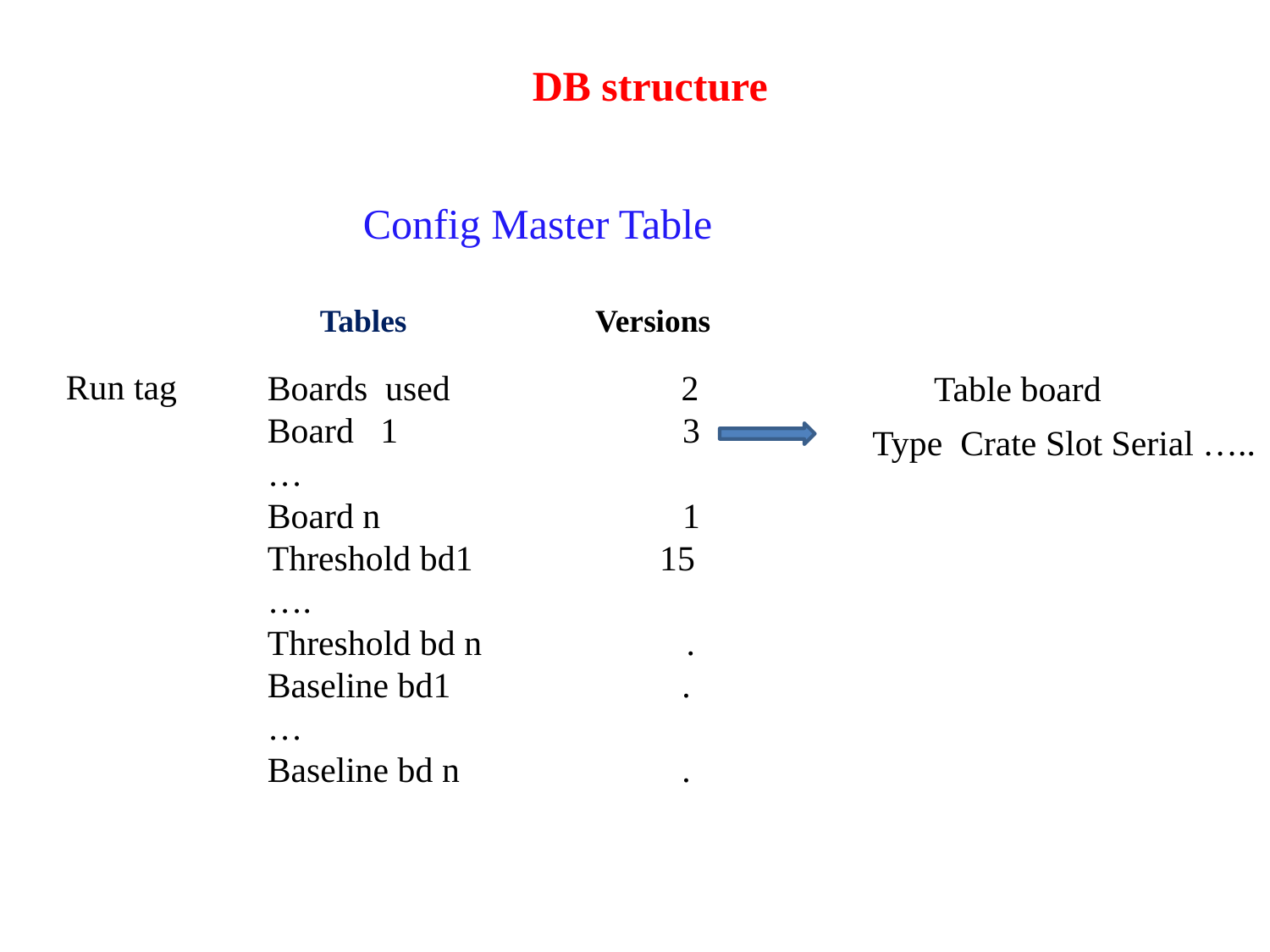

DB structure
Config Master Table
Tables
Versions
Run tag
Boards  used                          2
Board   1                                3
…
Board n                                  1
Threshold bd1                     15
….
Threshold bd n                       .
Baseline bd1                          .
…
Baseline bd n                         .

Table board
Type  Crate Slot Serial …..